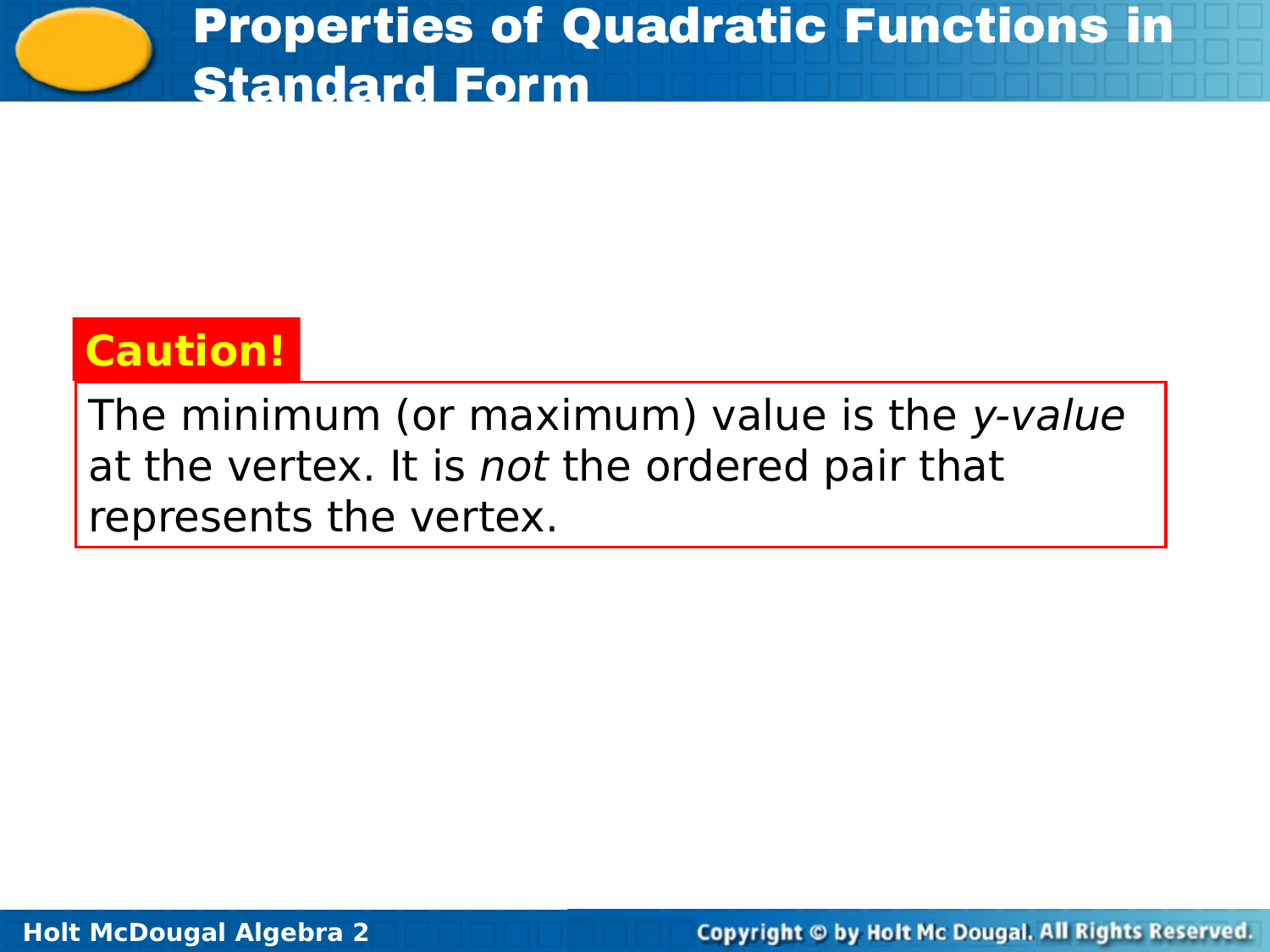

Caution!
The minimum (or maximum) value is the y-value at the vertex. It is not the ordered pair that represents the vertex.